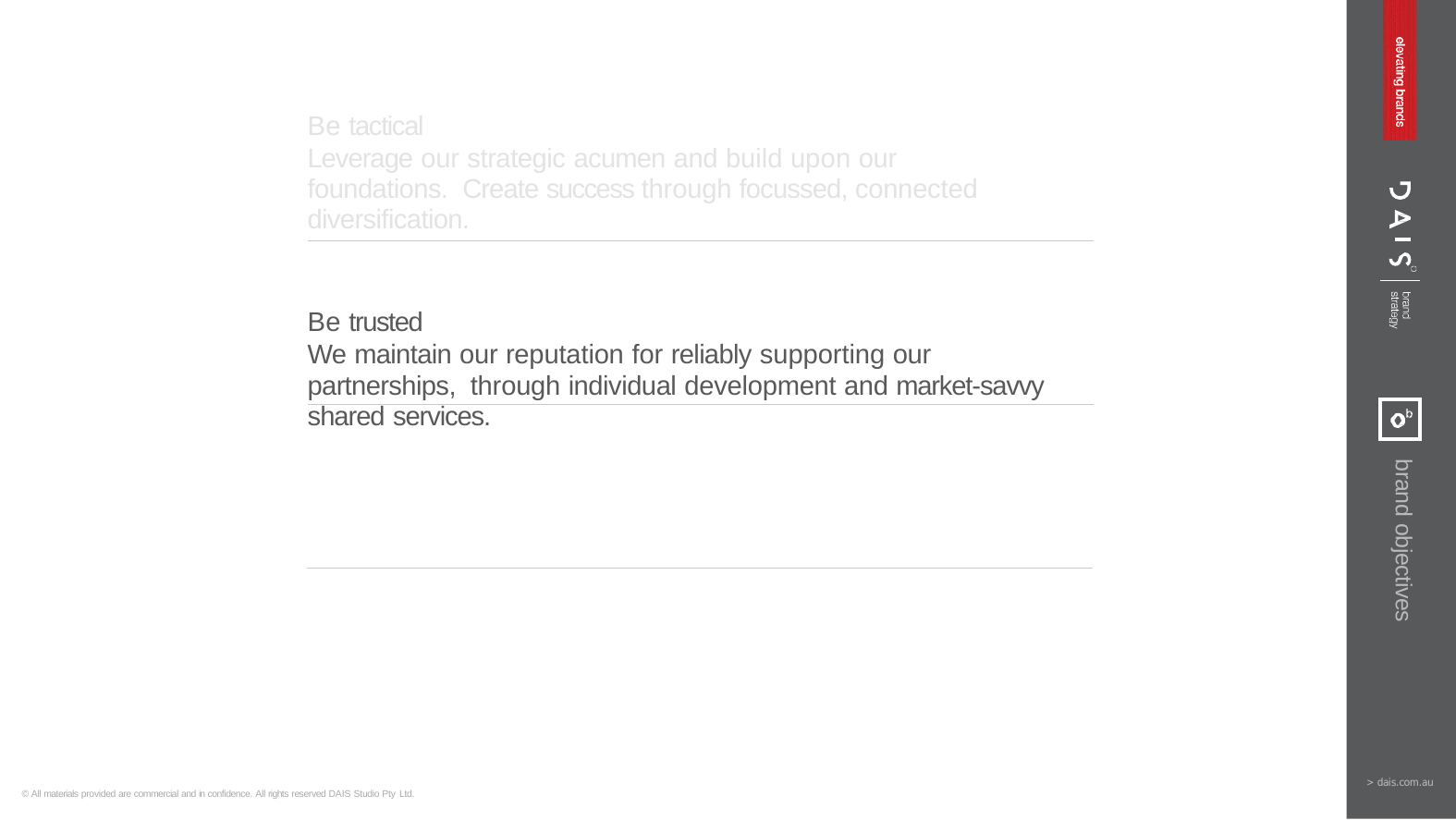

Be tactical
Leverage our strategic acumen and build upon our foundations.  Create success through focussed, connected diversification.

Be trusted
We maintain our reputation for reliably supporting our partnerships,  through individual development and market-savvy shared services.

brand objectives

> dais.com.au
© All materials provided are commercial and in confidence. All rights reserved DAIS Studio Pty Ltd.